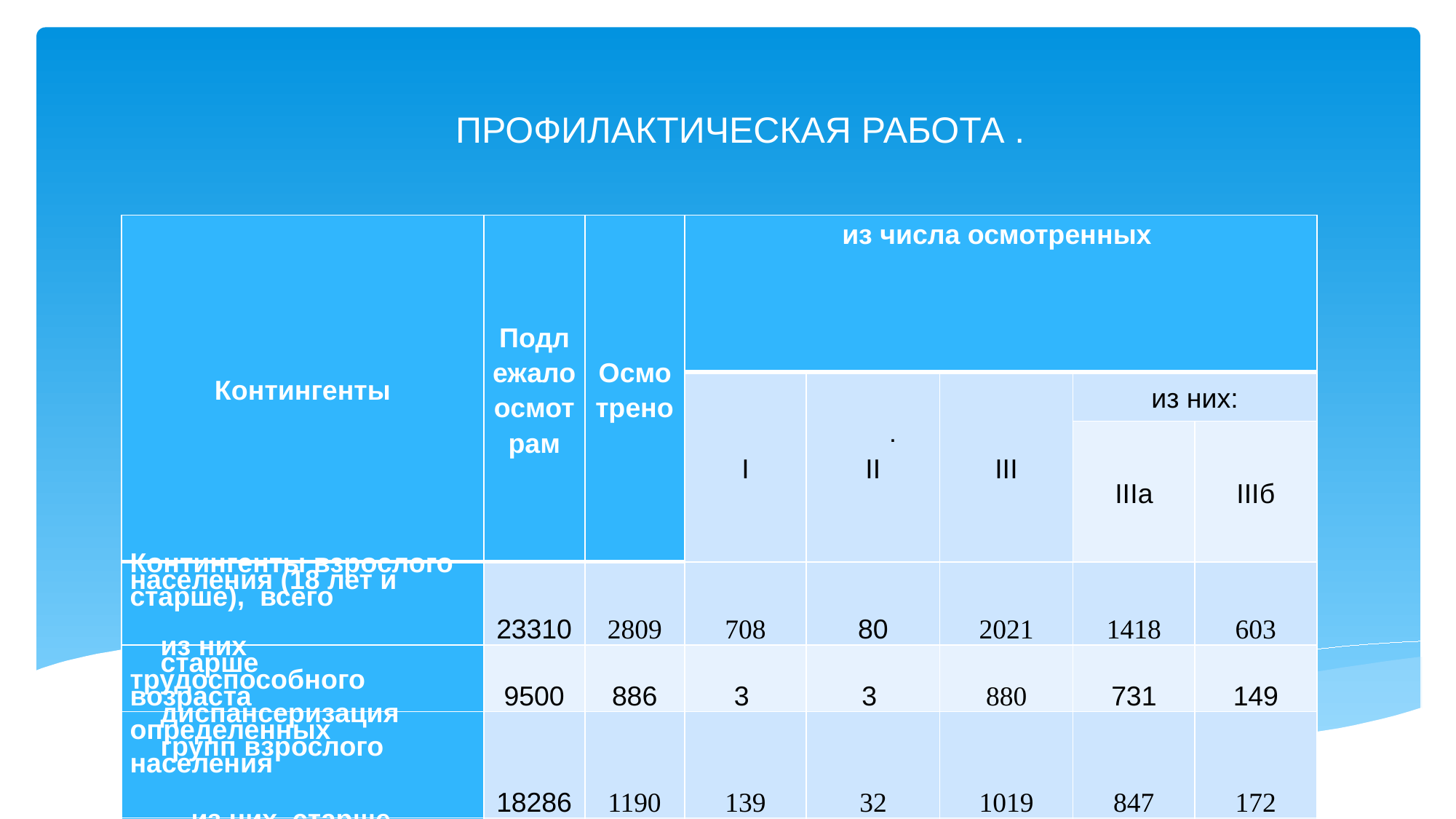

# ПРОФИЛАКТИЧЕСКАЯ РАБОТА .
| Контингенты | Подлежало осмотрам | Осмотрено | из числа осмотренных |  |  |  |  |
| --- | --- | --- | --- | --- | --- | --- | --- |
|  |  |  | I | II | III | из них: |  |
|  |  |  |  |  |  | IIIа | IIIб |
| Контингенты взрослого населения (18 лет и старше), всего | 23310 | 2809 | 708 | 80 | 2021 | 1418 | 603 |
| из них старше трудоспособного возраста | 9500 | 886 | 3 | 3 | 880 | 731 | 149 |
| диспансеризация определенных групп взрослого населения | 18286 | 1190 | 139 | 32 | 1019 | 847 | 172 |
| из них старше трудоспособного возраста | 9316 | 702 | 3 | 3 | 696 | 586 | 110 |
| Всего | 23310 | 2809 | 708 | 80 | 2021 | 1418 | 603 |
.